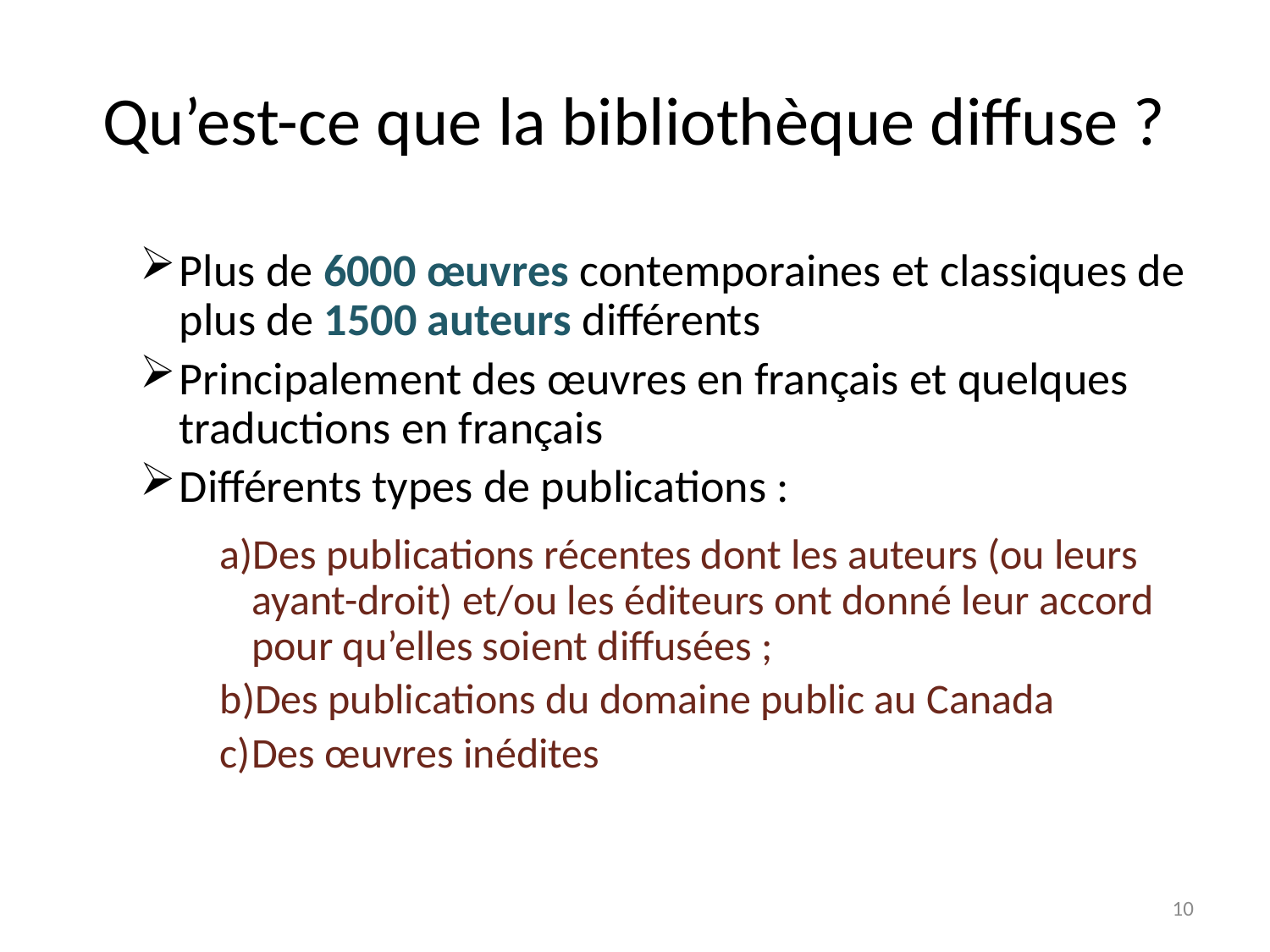

# Qu’est-ce que la bibliothèque diffuse ?

Plus de 6000 œuvres contemporaines et classiques de plus de 1500 auteurs différents
Principalement des œuvres en français et quelques traductions en français
Différents types de publications :

Des publications récentes dont les auteurs (ou leurs ayant-droit) et/ou les éditeurs ont donné leur accord pour qu’elles soient diffusées ;
Des publications du domaine public au Canada
Des œuvres inédites

10